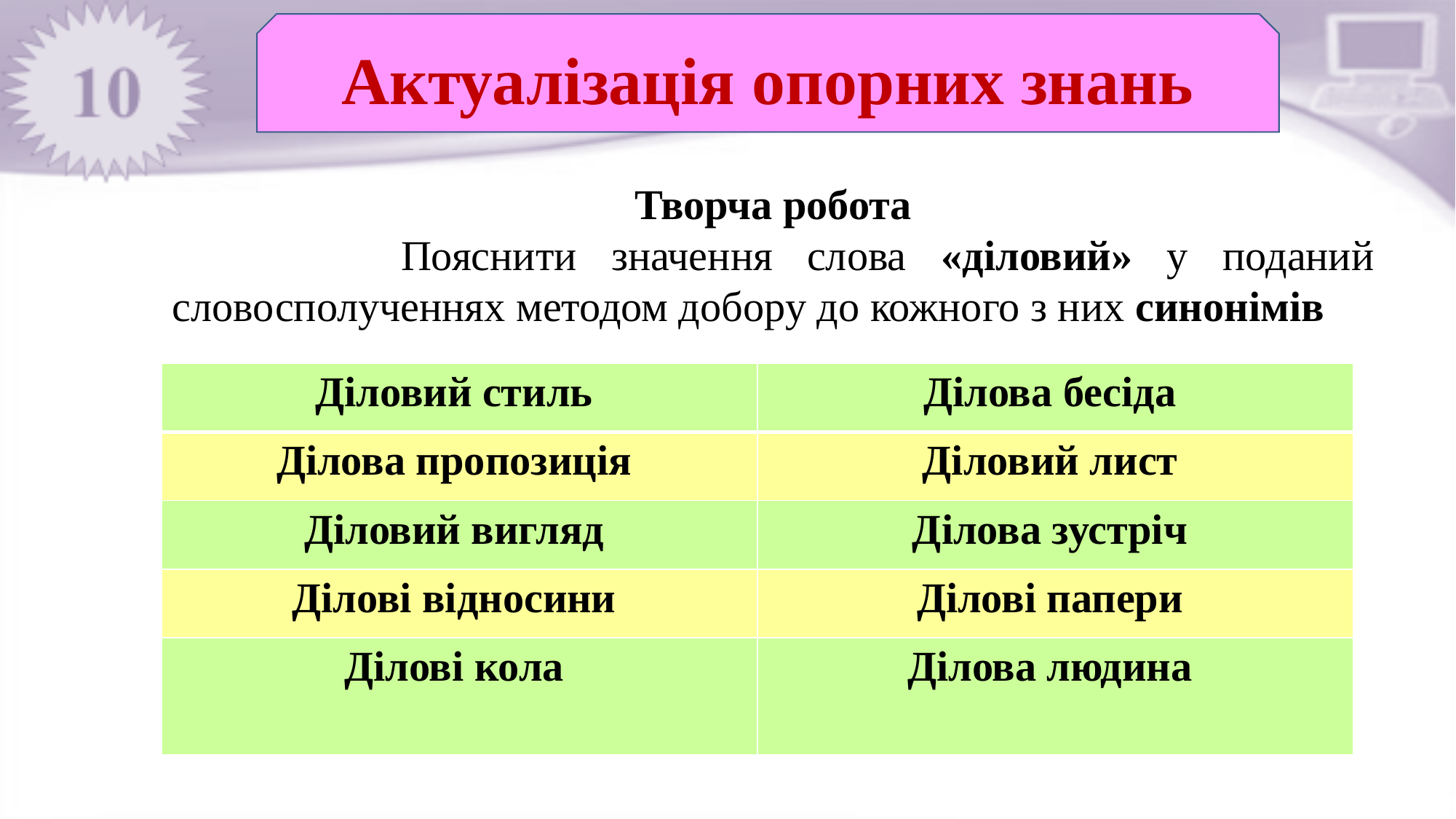

Актуалізація опорних знань

Творча робота
     	Пояснити значення слова «діловий» у поданий словосполученнях методом добору до кожного з них синонімів
| Діловий стиль | Ділова бесіда |
| --- | --- |
| Ділова пропозиція | Діловий лист |
| Діловий вигляд | Ділова зустріч |
| Ділові відносини | Ділові папери |
| Ділові кола | Ділова людина |